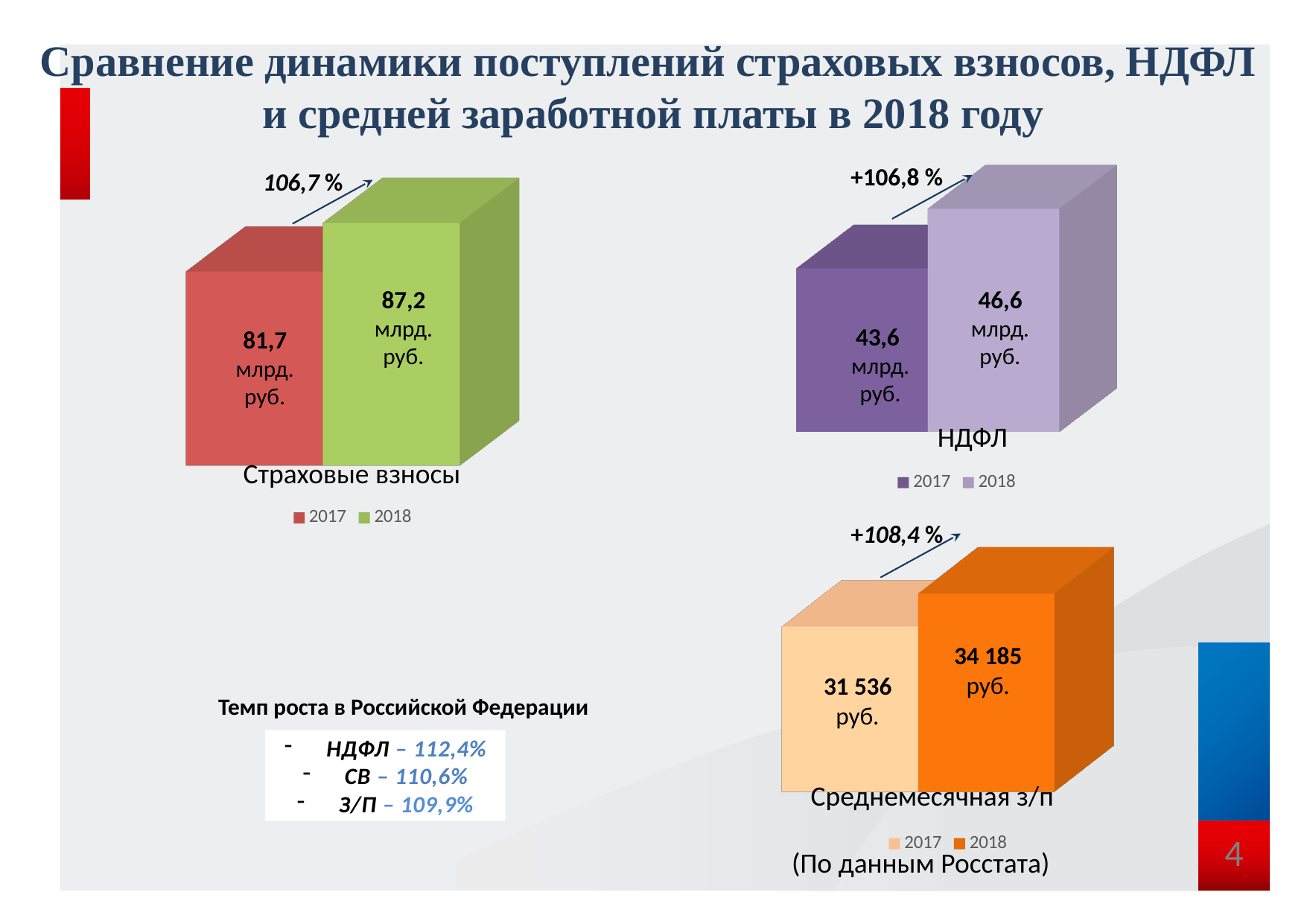

Сравнение динамики поступлений страховых взносов, НДФЛ
и средней заработной платы в 2018 году

[unsupported chart]

[unsupported chart]

+106,8 %
106,7 %
87,2 млрд.
руб.
46,6 млрд.
руб.
43,6  млрд.
руб.
81,7 млрд.
руб.
НДФЛ
Страховые взносы

[unsupported chart]

+108,4 %
34 185
руб.
31 536
руб.
Темп роста в Российской Федерации
НДФЛ – 112,4%
СВ – 110,6%
З/П – 109,9%
Среднемесячная з/п
  4
(По данным Росстата)